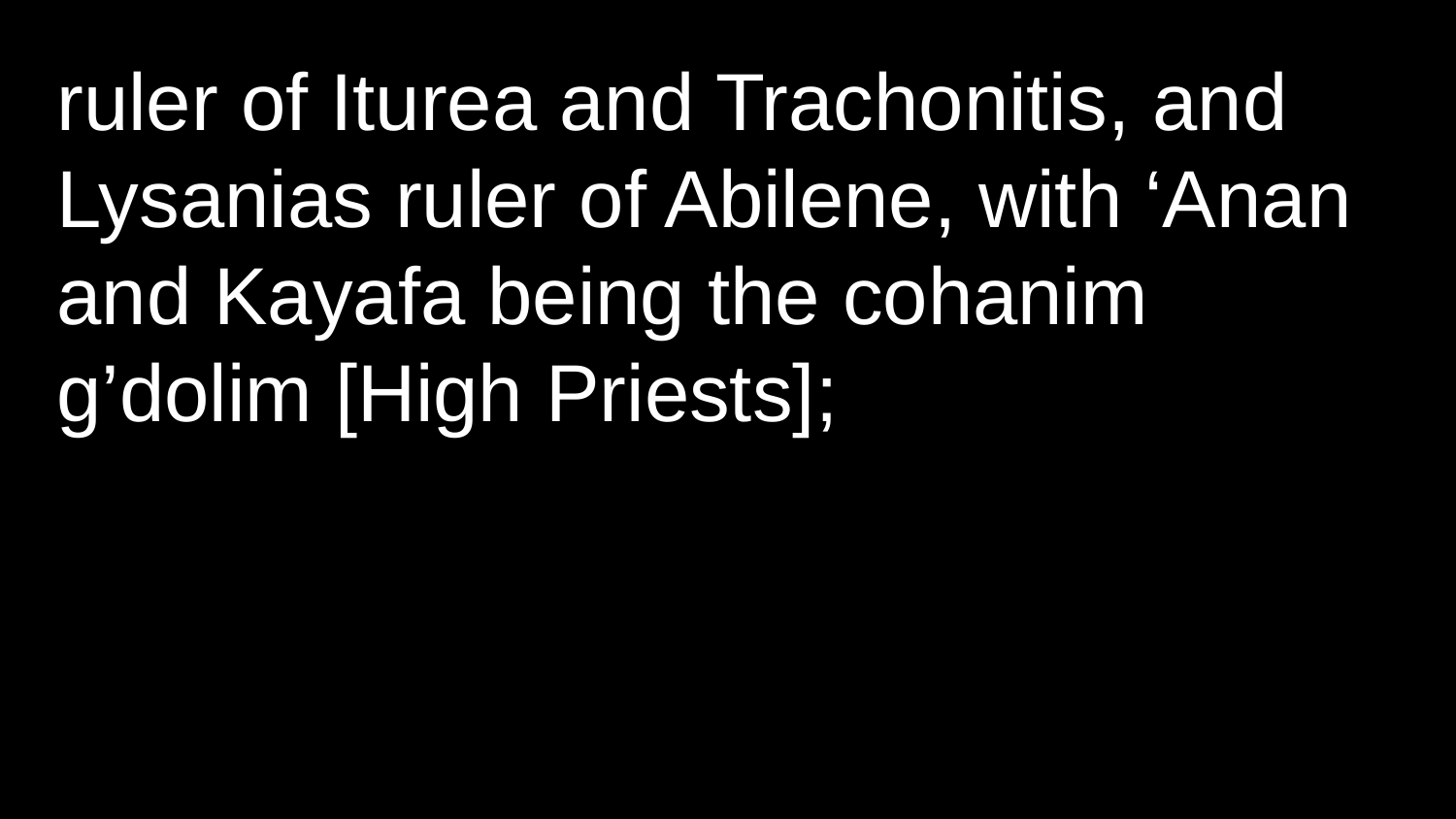

ruler of Iturea and Trachonitis, and Lysanias ruler of Abilene, with ‘Anan and Kayafa being the cohanim g’dolim [High Priests];